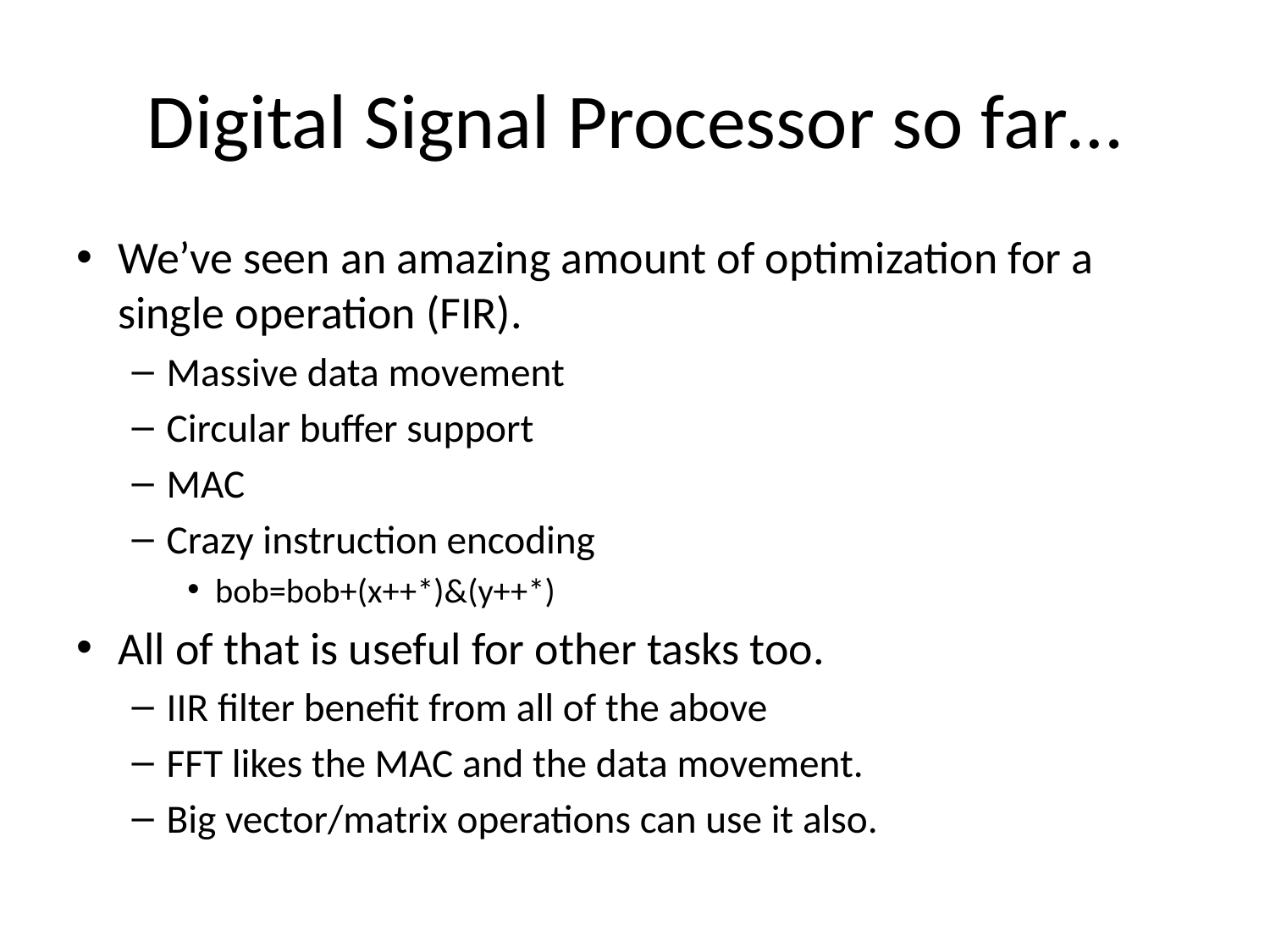

# Digital Signal Processor so far…
We’ve seen an amazing amount of optimization for a single operation (FIR).
Massive data movement
Circular buffer support
MAC
Crazy instruction encoding
bob=bob+(x++*)&(y++*)
All of that is useful for other tasks too.
IIR filter benefit from all of the above
FFT likes the MAC and the data movement.
Big vector/matrix operations can use it also.